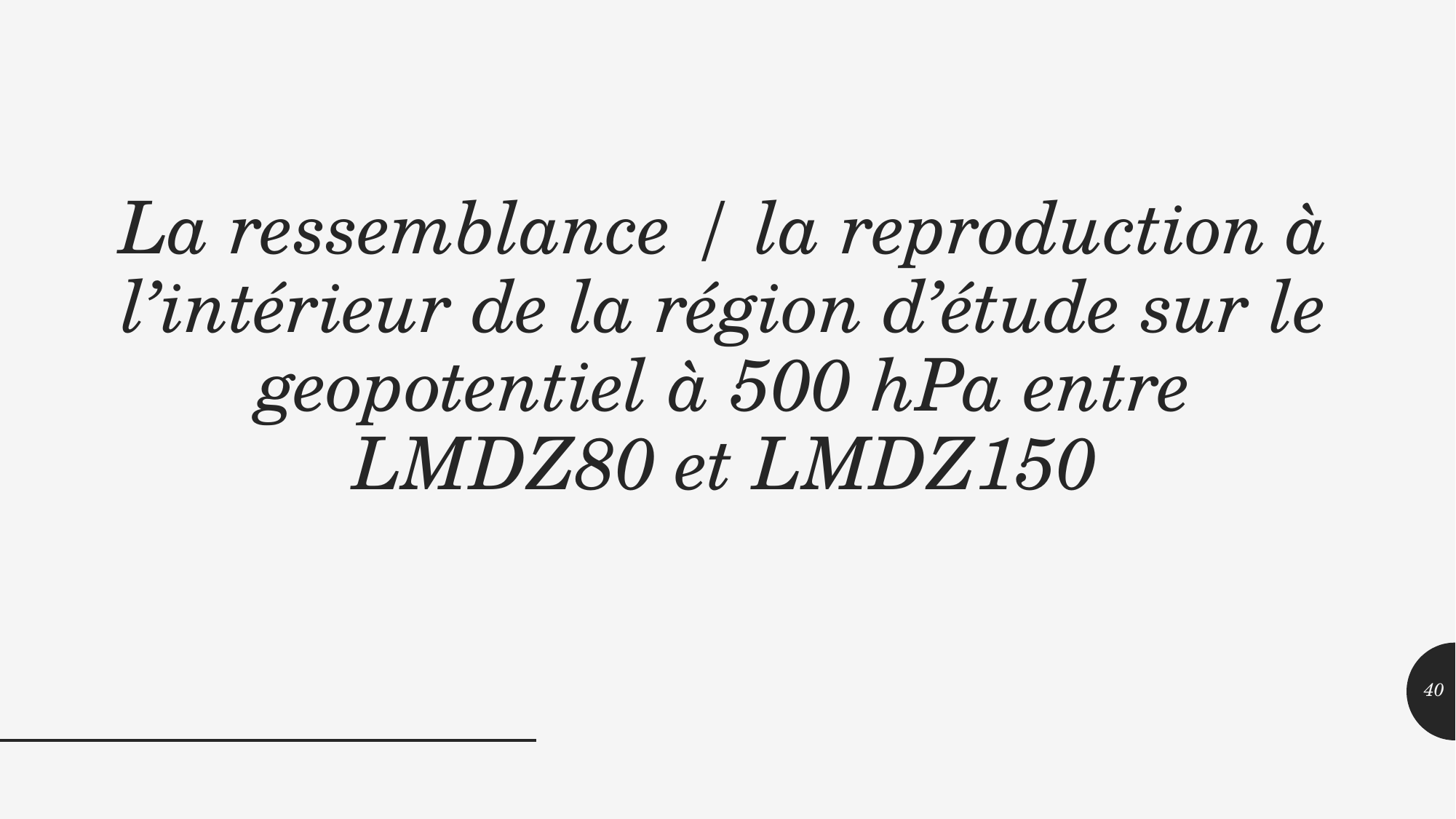

# La ressemblance / la reproduction à l’intérieur de la région d’étude sur le geopotentiel à 500 hPa entre LMDZ80 et LMDZ150
40